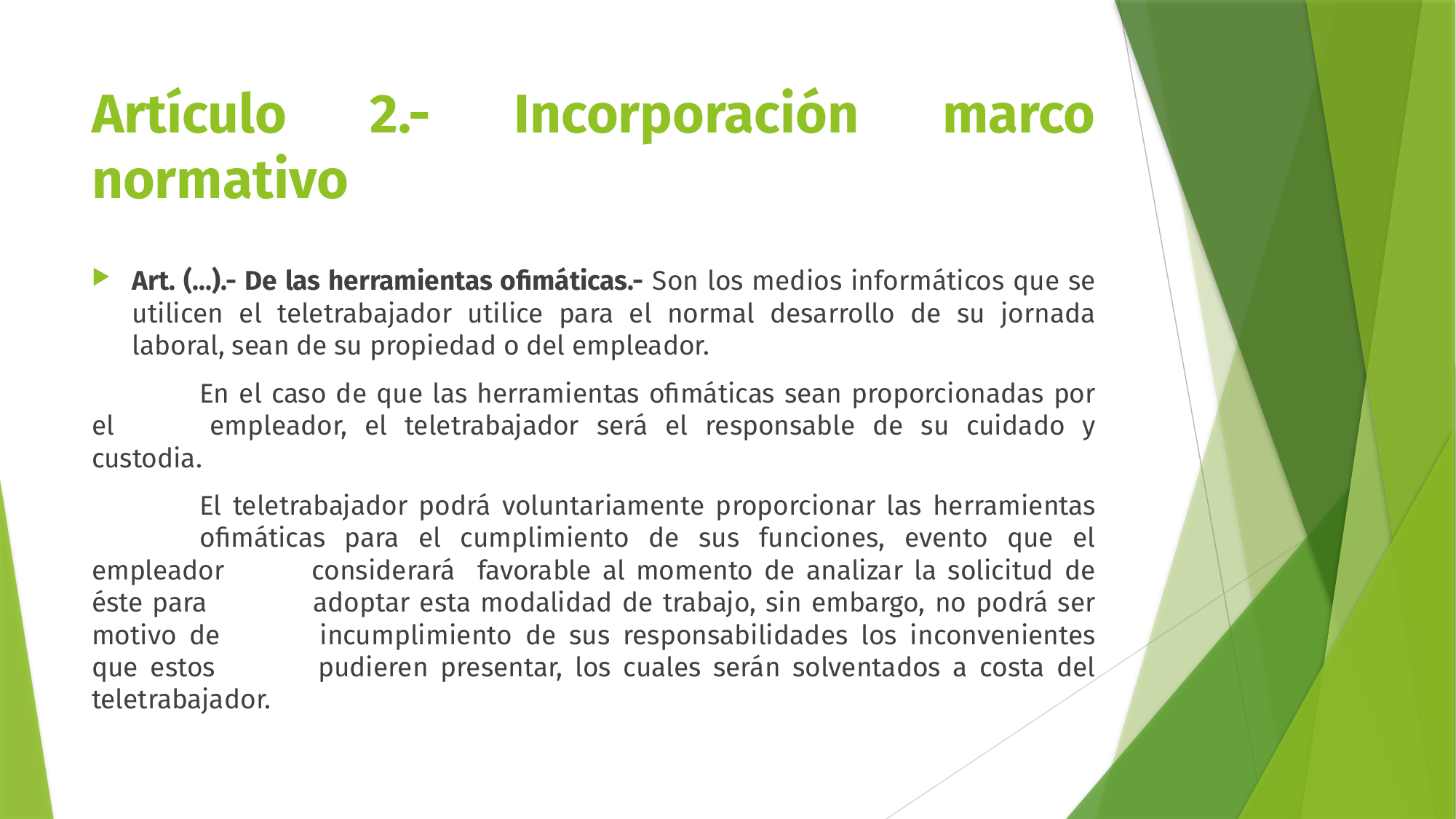

# Artículo 2.- Incorporación marco normativo
Art. (…).- De las herramientas ofimáticas.- Son los medios informáticos que se utilicen el teletrabajador utilice para el normal desarrollo de su jornada laboral, sean de su propiedad o del empleador.
	En el caso de que las herramientas ofimáticas sean proporcionadas por el 	empleador, el teletrabajador será el responsable de su cuidado y custodia.
	El teletrabajador podrá voluntariamente proporcionar las herramientas 	ofimáticas para el cumplimiento de sus funciones, evento que el empleador 	considerará  favorable al momento de analizar la solicitud de éste para 	adoptar esta modalidad de trabajo, sin embargo, no podrá ser motivo de 	incumplimiento de sus responsabilidades los inconvenientes que estos 	pudieren presentar, los cuales serán solventados a costa del teletrabajador.